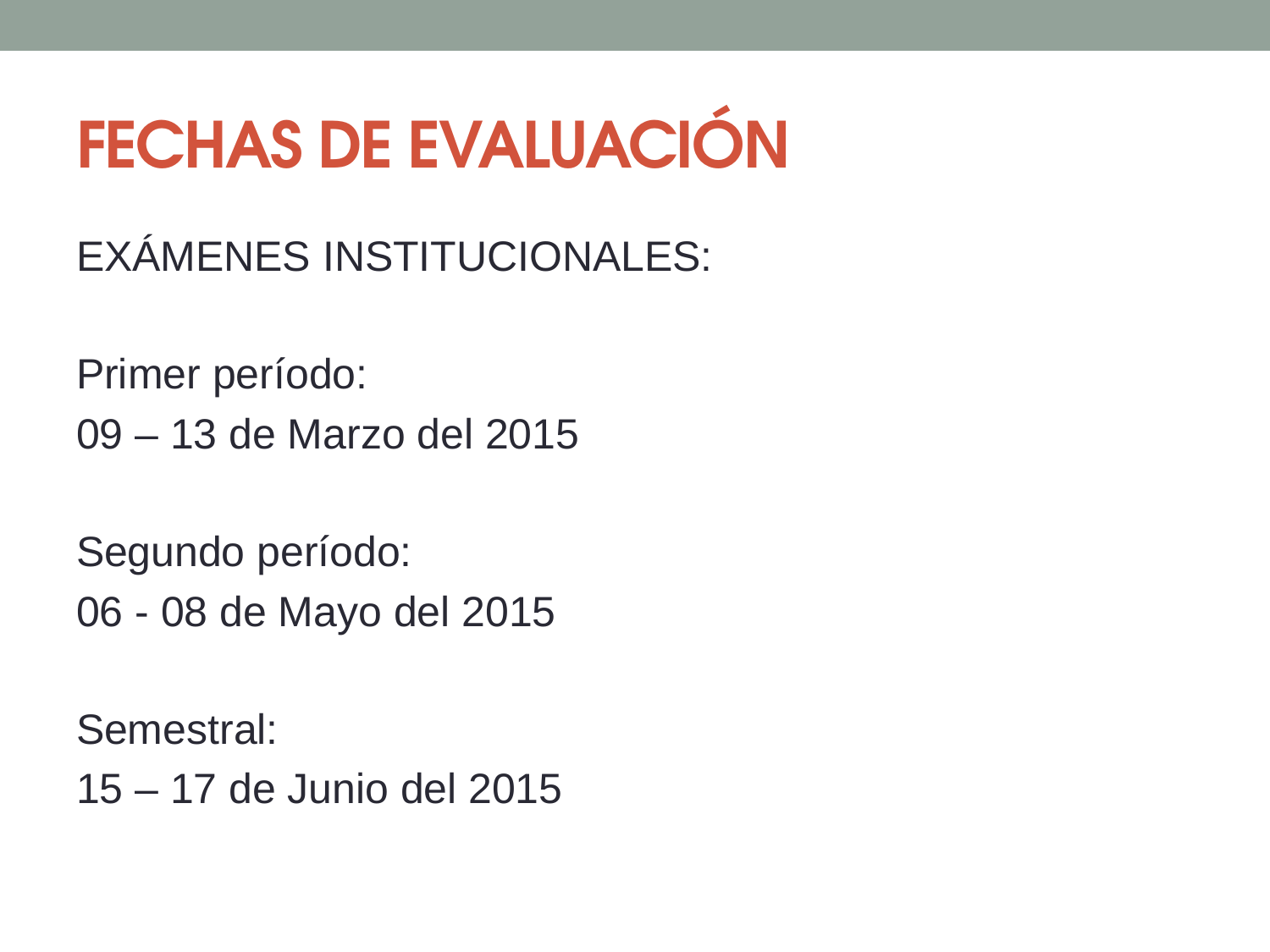

# FECHAS DE EVALUACIÓN
EXÁMENES INSTITUCIONALES:

Primer período:
09 – 13 de Marzo del 2015

Segundo período:
06 - 08 de Mayo del 2015

Semestral:
15 – 17 de Junio del 2015